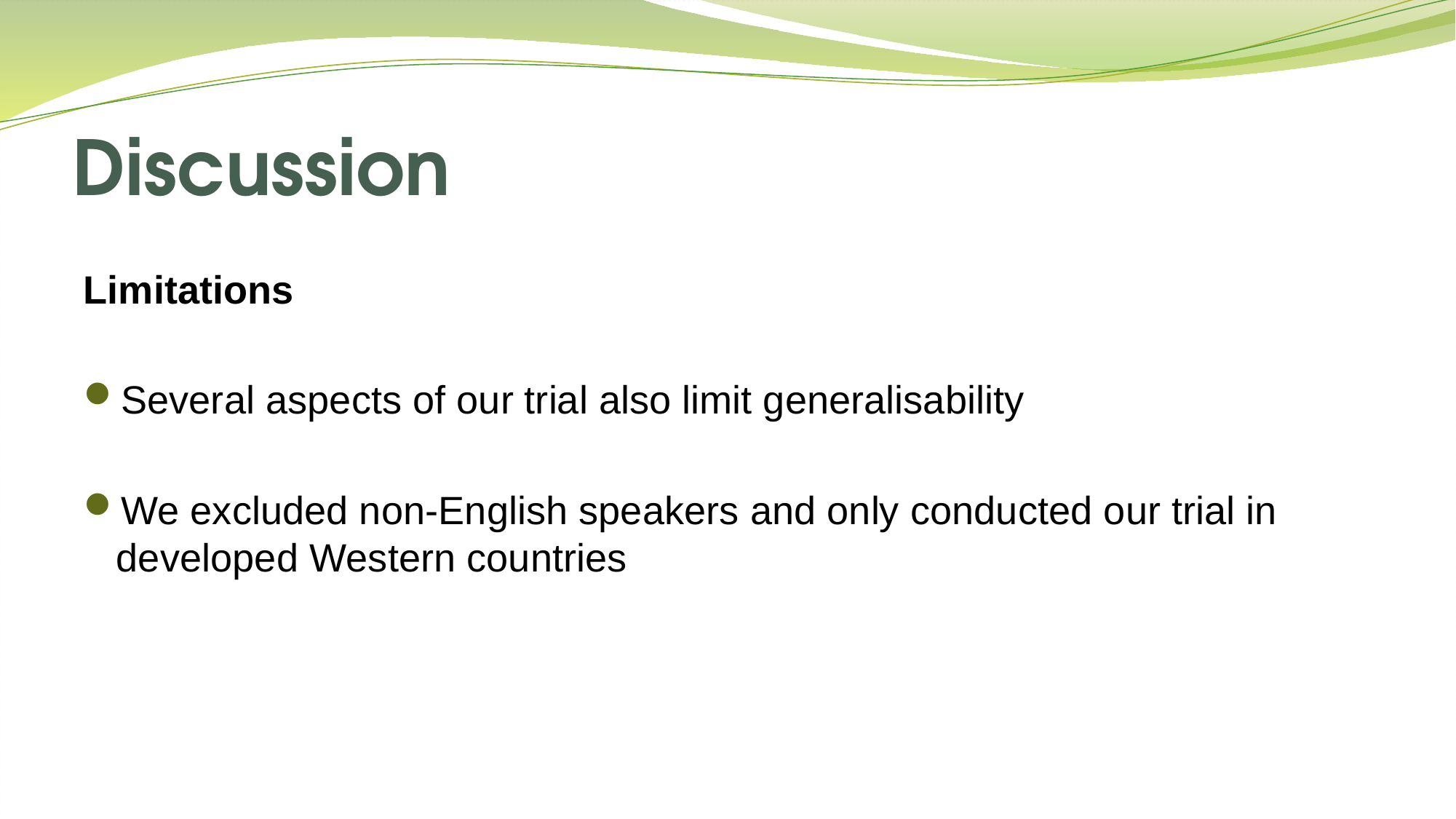

# Discussion
Limitations

Several aspects of our trial also limit generalisability

We excluded non-English speakers and only conducted our trial in developed Western countries